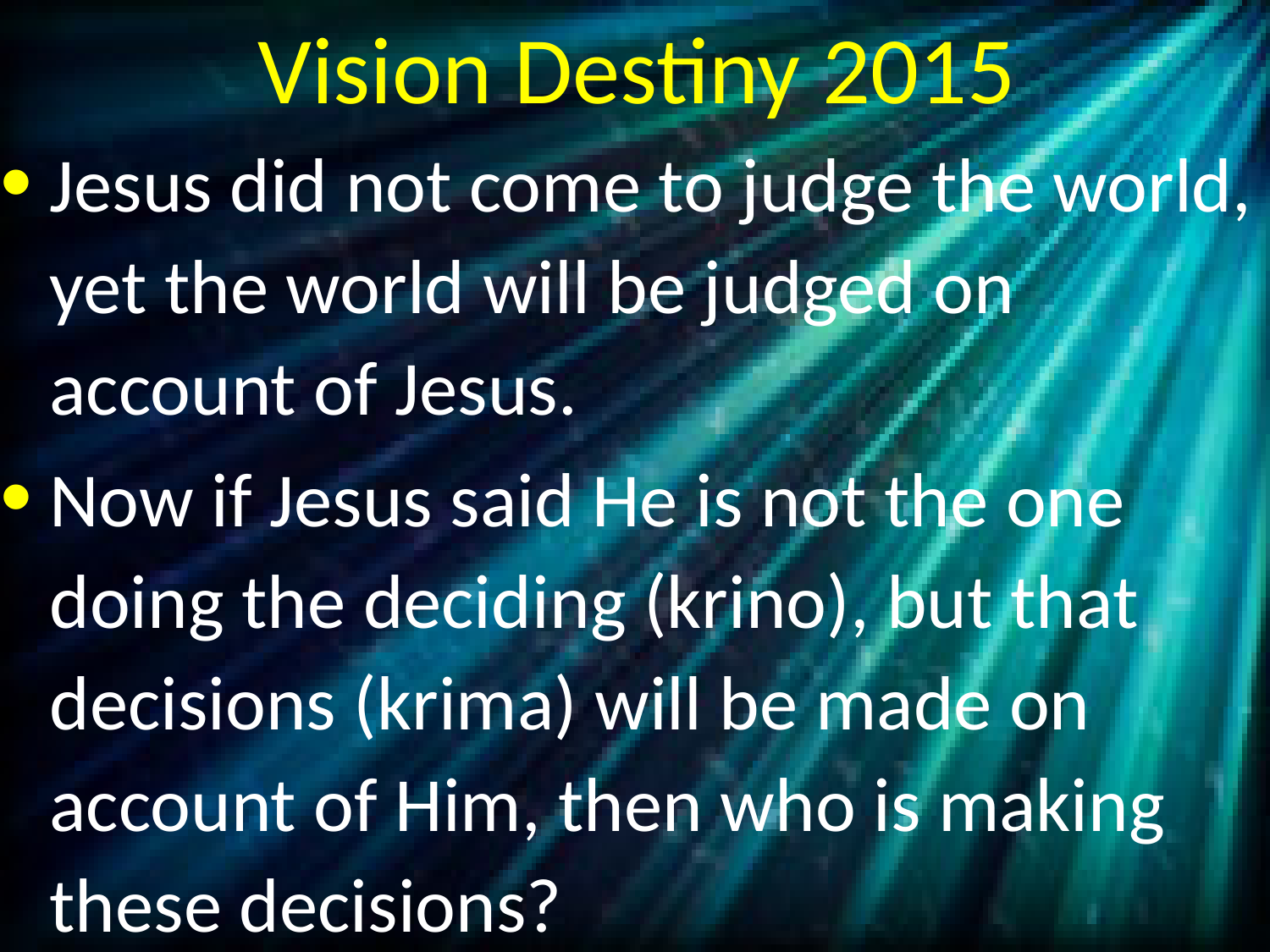

# Vision Destiny 2015
Jesus did not come to judge the world, yet the world will be judged on account of Jesus.
Now if Jesus said He is not the one doing the deciding (krino), but that decisions (krima) will be made on account of Him, then who is making these decisions?